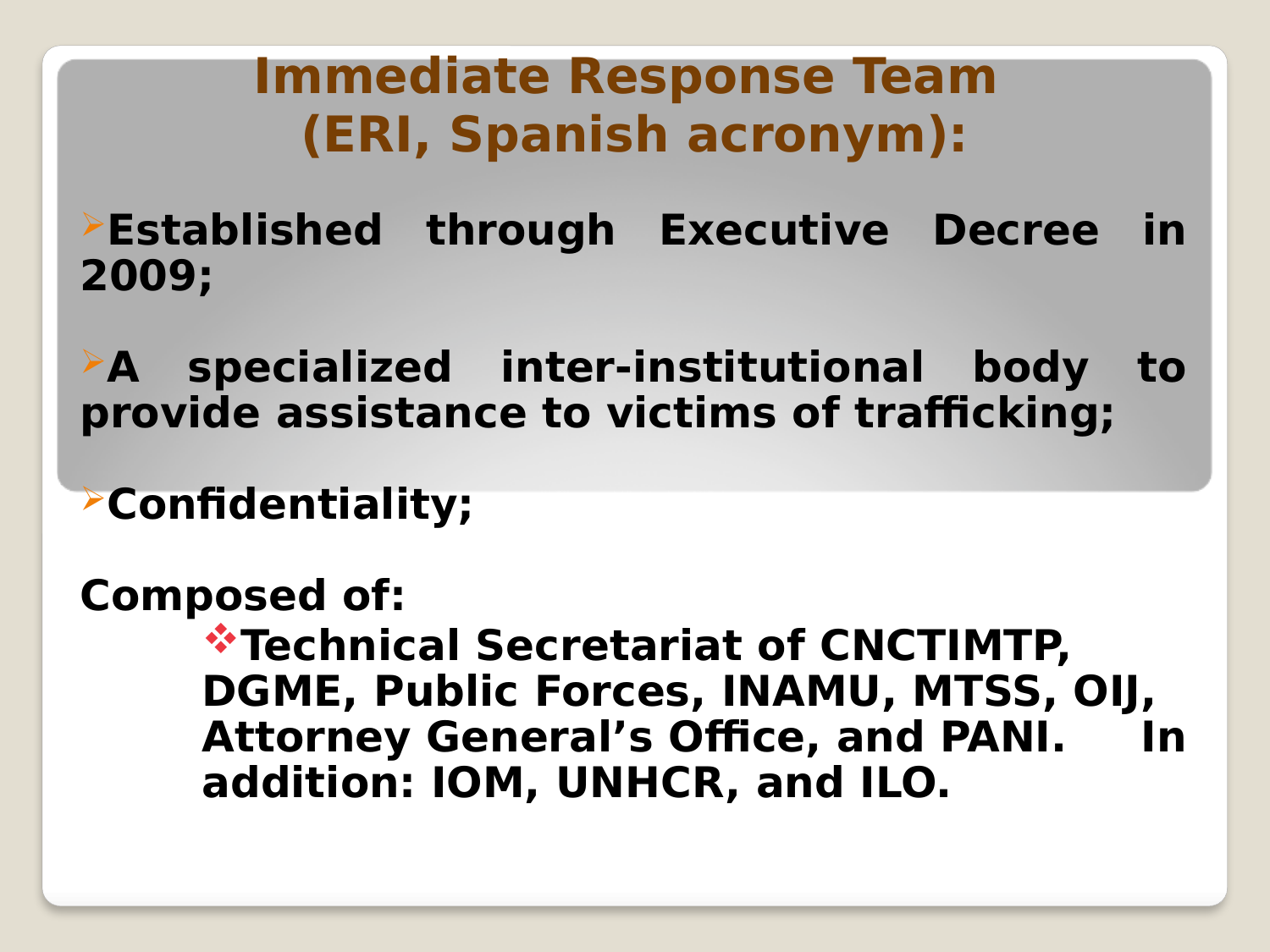

# Immediate Response Team (ERI, Spanish acronym):
Established through Executive Decree in 2009;

A specialized inter-institutional body to provide assistance to victims of trafficking;

Confidentiality;

Composed of:
Technical Secretariat of CNCTIMTP, DGME, Public Forces, INAMU, MTSS, OIJ, Attorney General’s Office, and PANI.     In addition: IOM, UNHCR, and ILO.